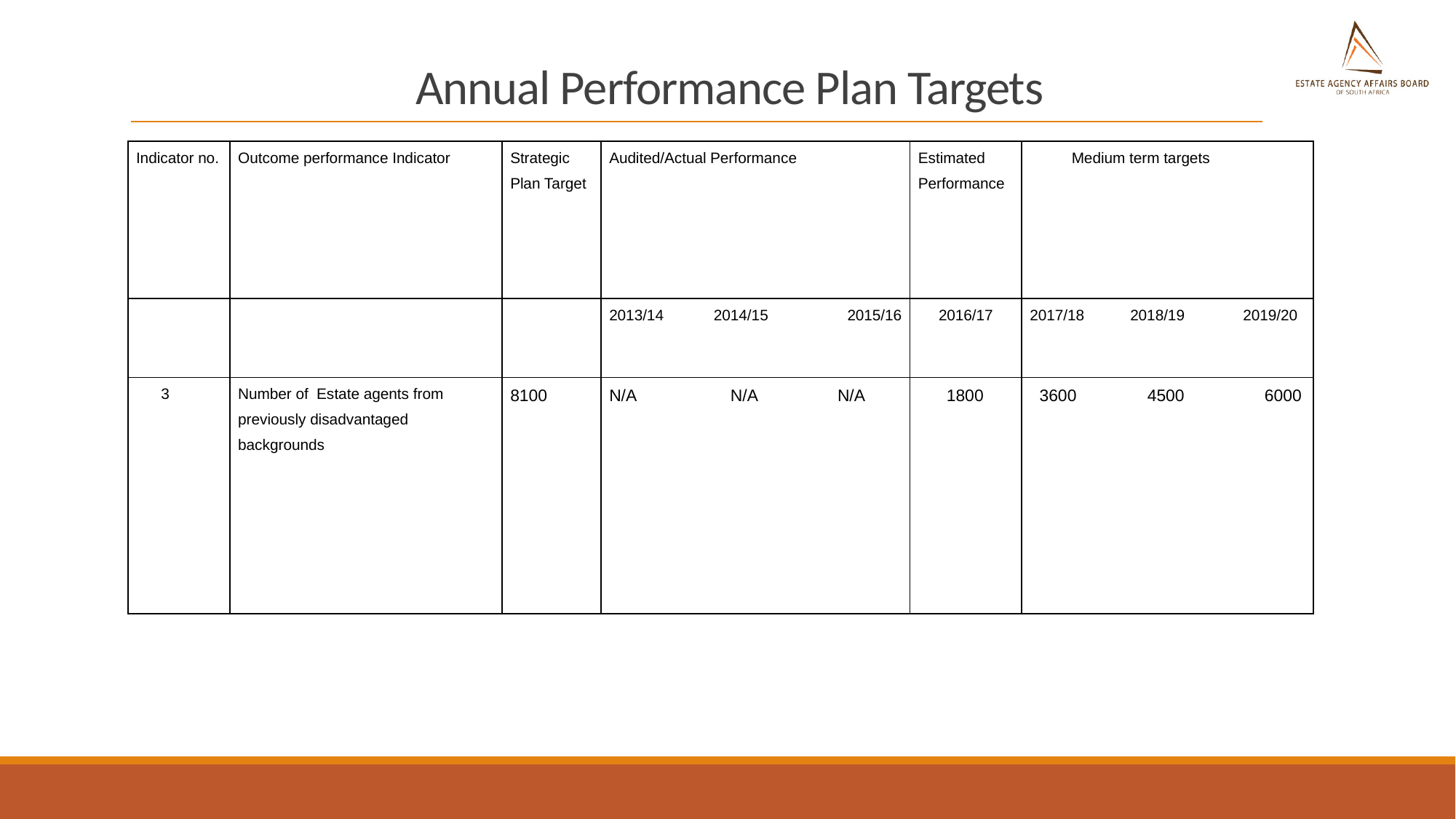

# Annual Performance Plan Targets
| Indicator no. | Outcome performance Indicator | Strategic Plan Target | Audited/Actual Performance | Estimated Performance | Medium term targets |
| --- | --- | --- | --- | --- | --- |
|  |  |  | 2013/14 2014/15 2015/16 | 2016/17 | 2017/18 2018/19 2019/20 |
| 3 | Number of Estate agents from previously disadvantaged backgrounds | 8100 | N/A N/A N/A | 1800 | 3600 4500 6000 |